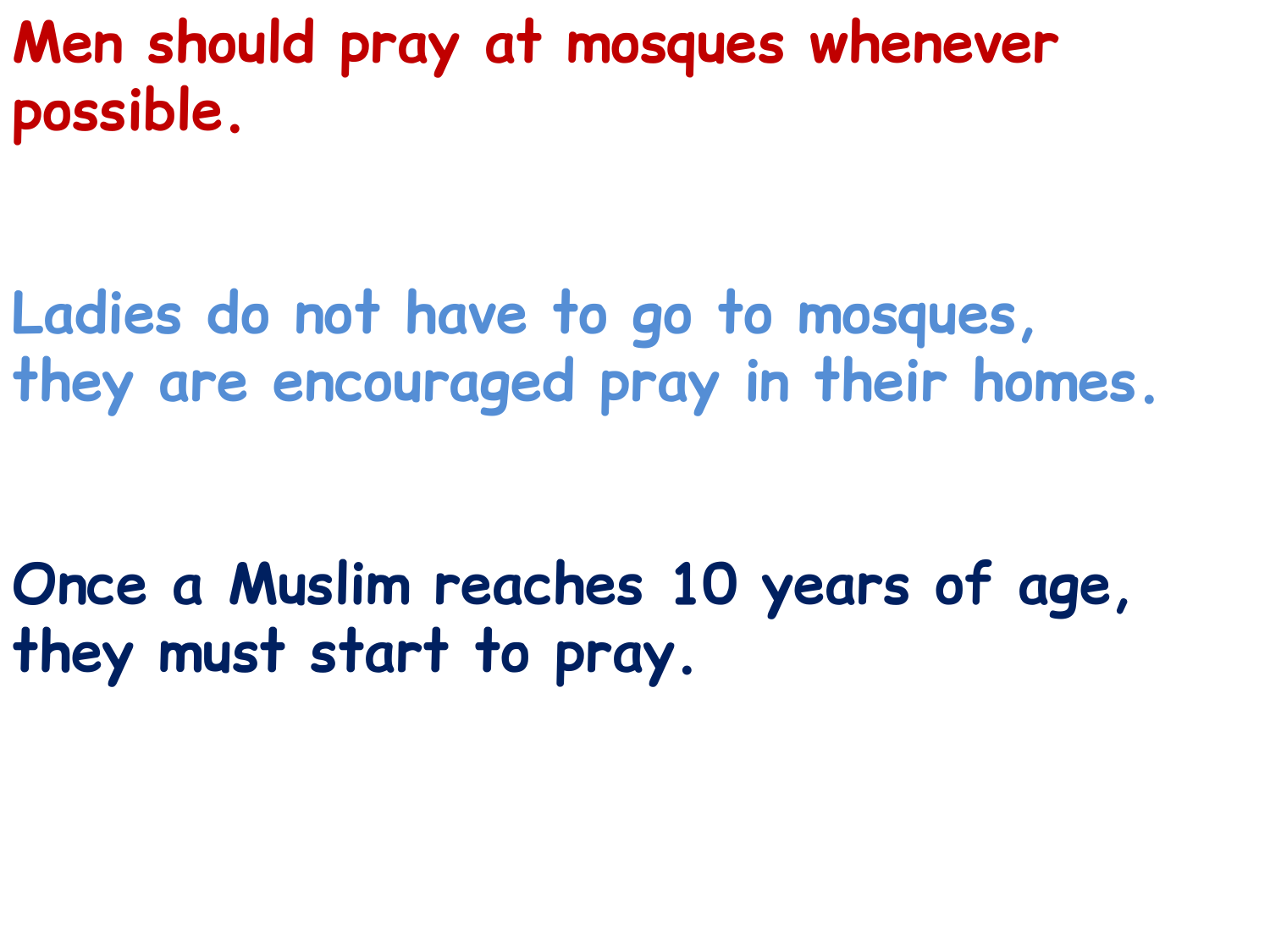

Men should pray at mosques whenever possible.
Ladies do not have to go to mosques,
they are encouraged pray in their homes.

Once a Muslim reaches 10 years of age, they must start to pray.